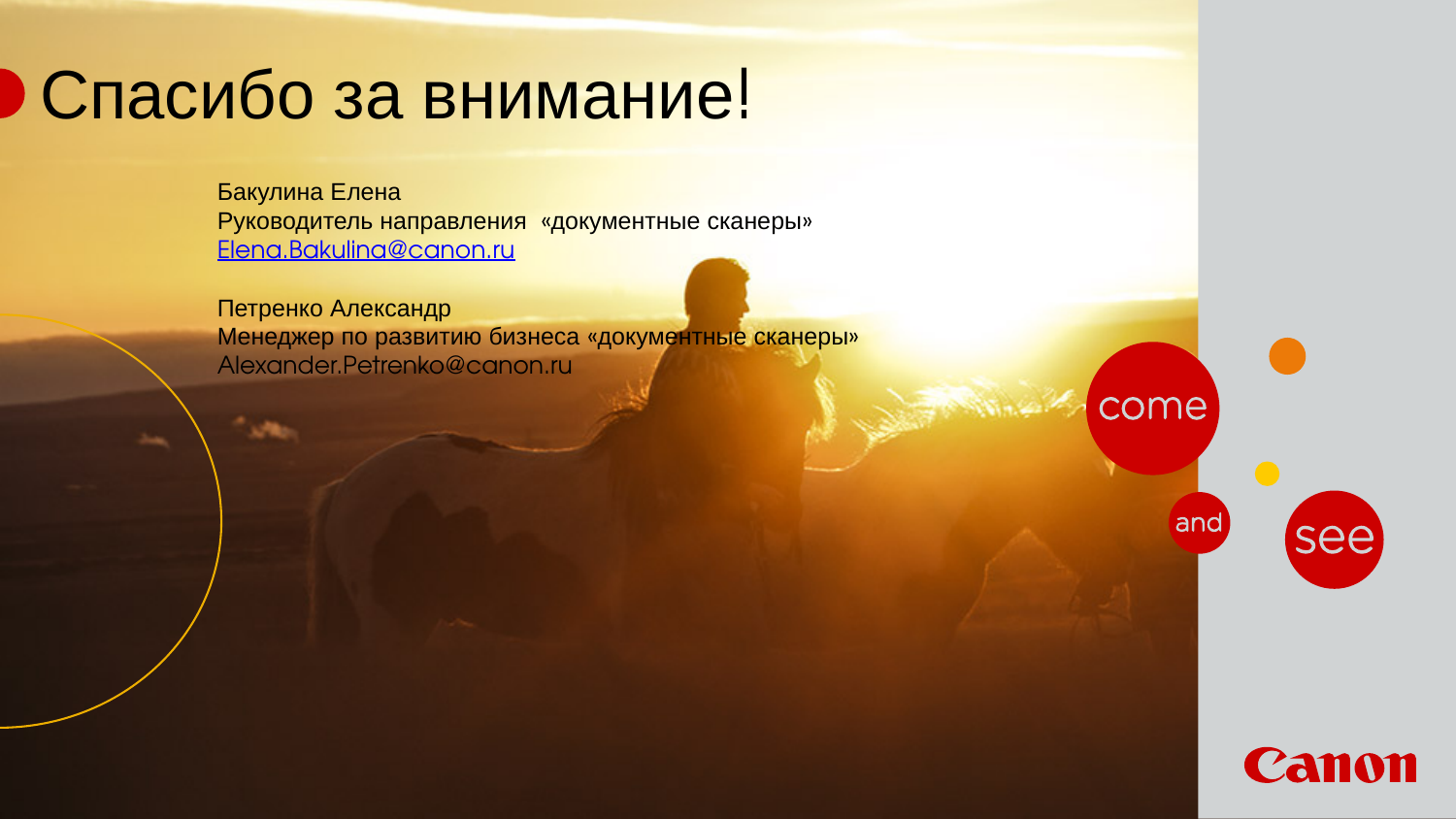

Спасибо за внимание!
Бакулина Елена
Руководитель направления  «документные сканеры»
Elena.Bakulina@canon.ru

Петренко Александр
Менеджер по развитию бизнеса «документные сканеры»
Alexander.Petrenko@canon.ru